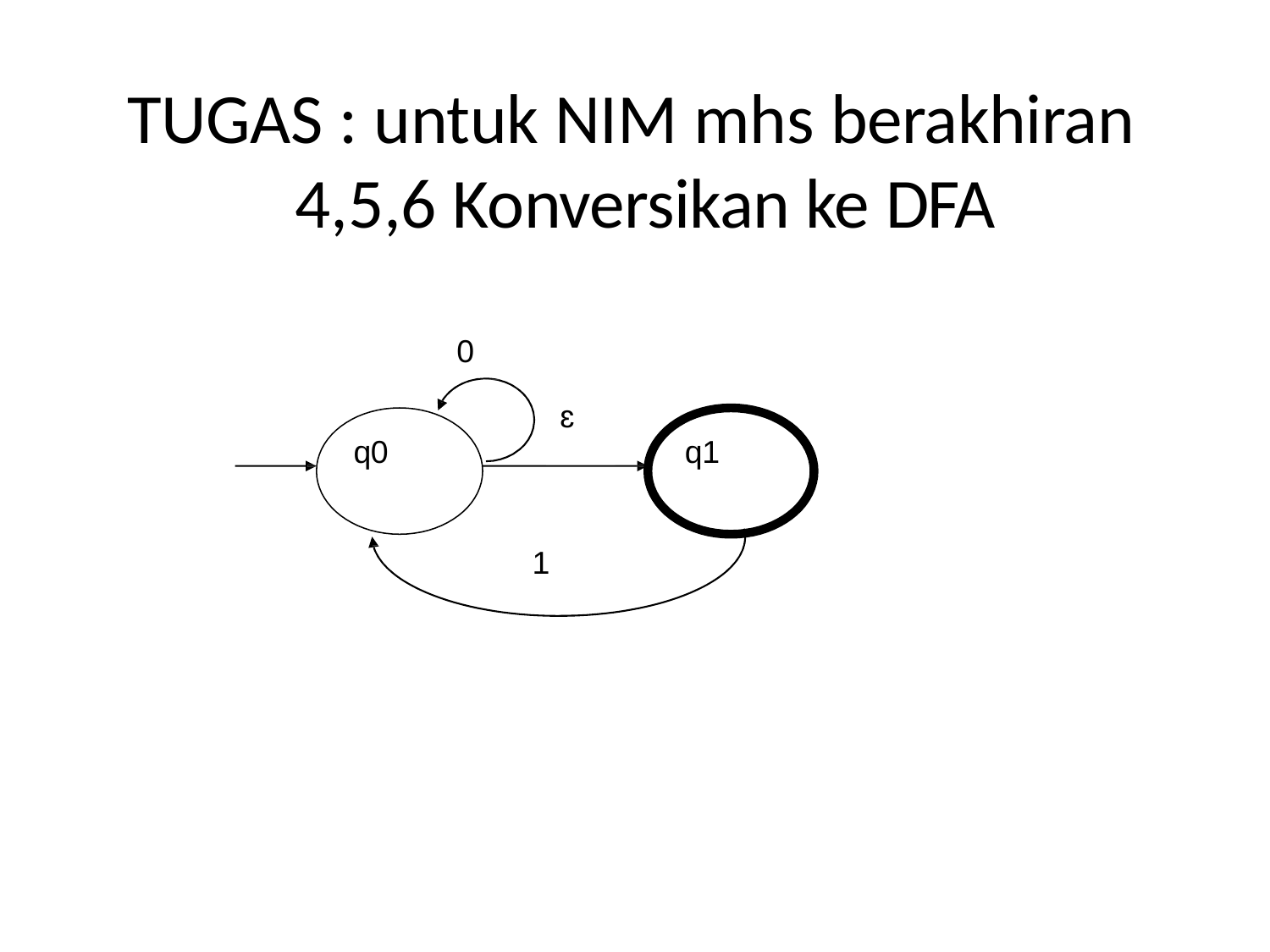

# TUGAS : untuk NIM mhs berakhiran  4,5,6 Konversikan ke DFA
0
ɛ

q0
q1

1